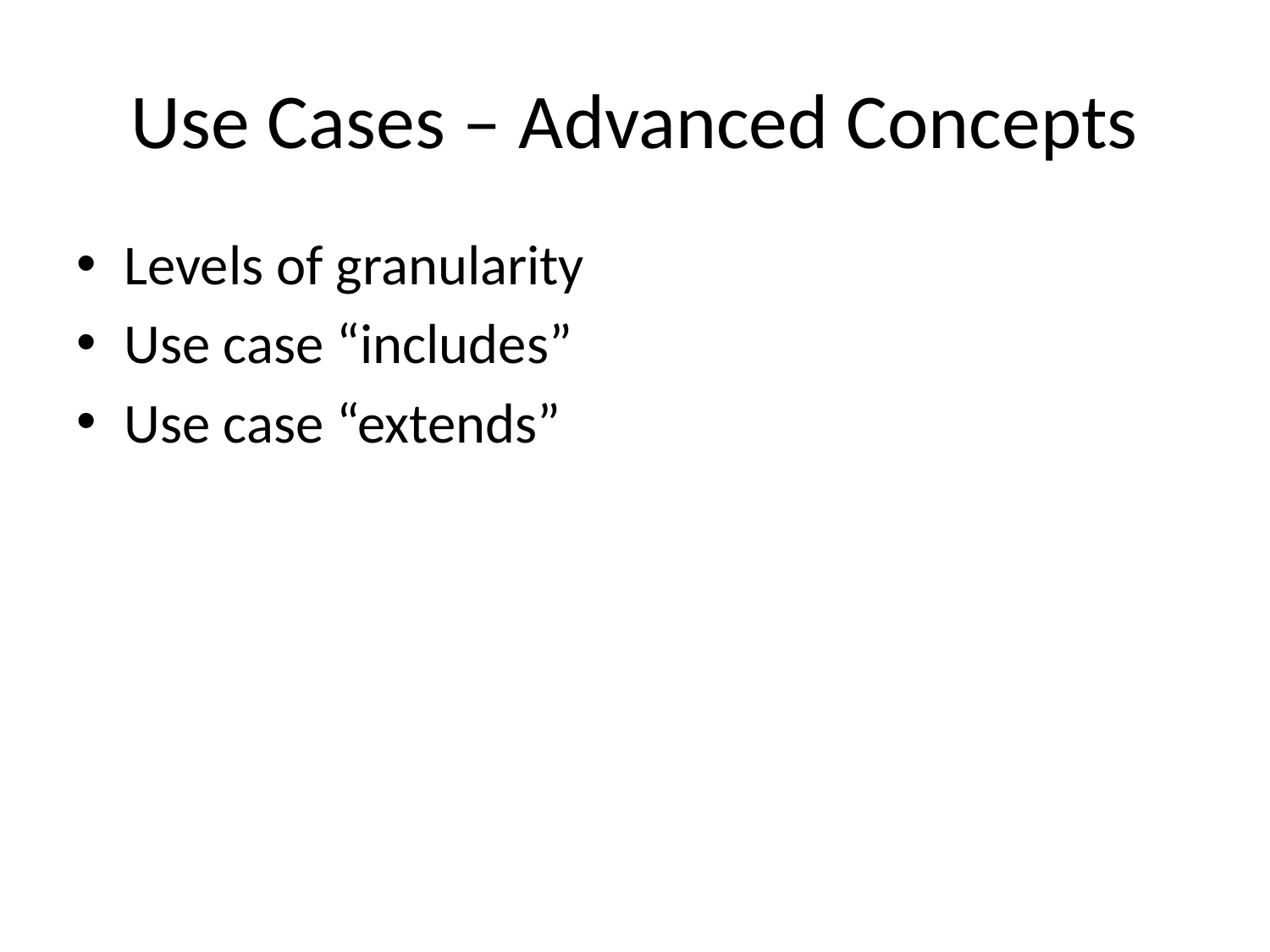

# Use Cases – Advanced Concepts
Levels of granularity
Use case “includes”
Use case “extends”